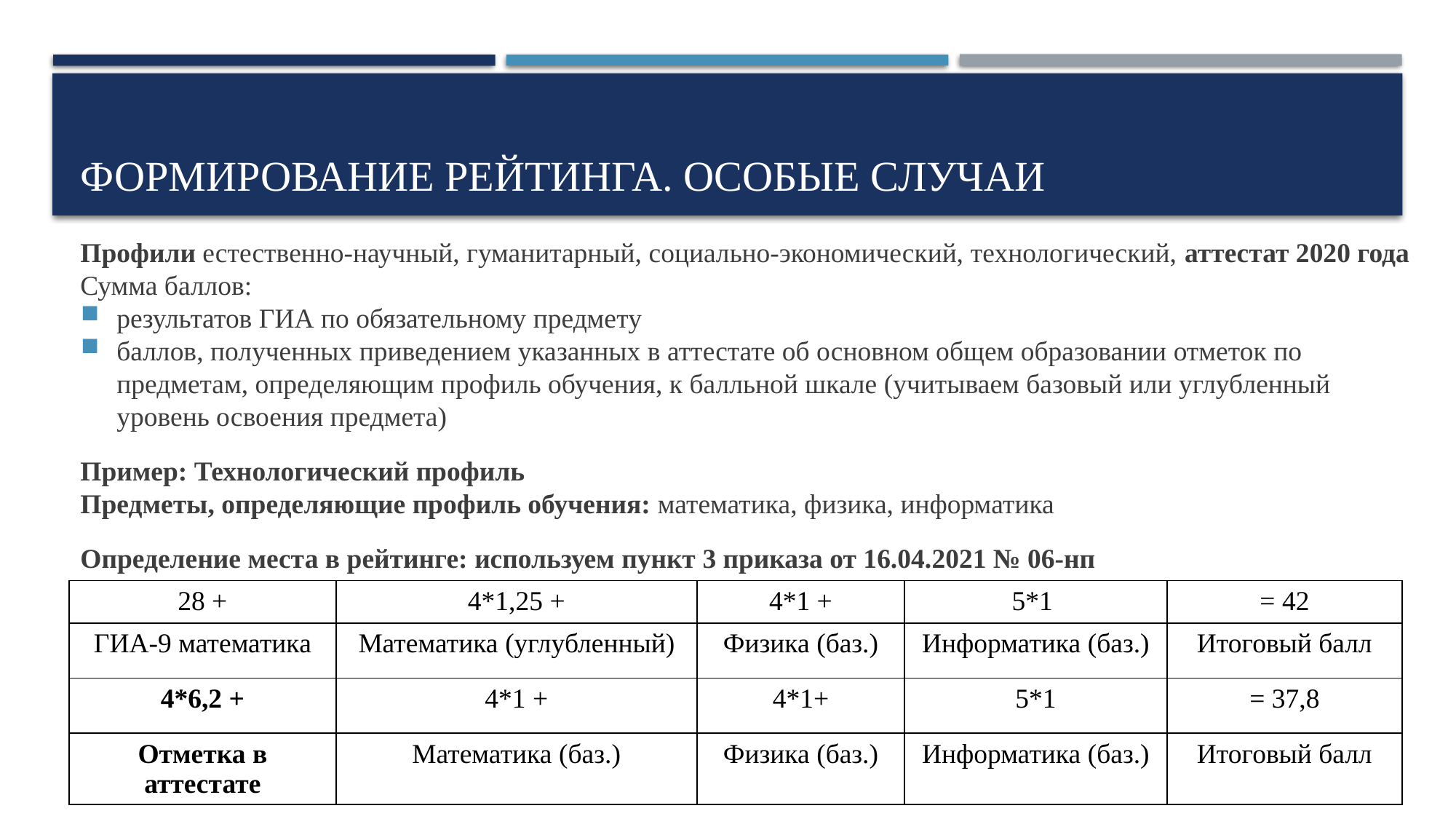

# Формирование рейтинга. ОСОБЫЕ СЛУЧАИ
Профили естественно-научный, гуманитарный, социально-экономический, технологический, аттестат 2020 года
Сумма баллов:
результатов ГИА по обязательному предмету
баллов, полученных приведением указанных в аттестате об основном общем образовании отметок по предметам, определяющим профиль обучения, к балльной шкале (учитываем базовый или углубленный уровень освоения предмета)

Пример: Технологический профиль
Предметы, определяющие профиль обучения: математика, физика, информатика

Определение места в рейтинге: используем пункт 3 приказа от 16.04.2021 № 06-нп

| 28 + | 4\*1,25 + | 4\*1 + | 5\*1 | = 42 |
| --- | --- | --- | --- | --- |
| ГИА-9 математика | Математика (углубленный) | Физика (баз.) | Информатика (баз.) | Итоговый балл |
| 4\*6,2 + | 4\*1 + | 4\*1+ | 5\*1 | = 37,8 |
| Отметка в аттестате | Математика (баз.) | Физика (баз.) | Информатика (баз.) | Итоговый балл |